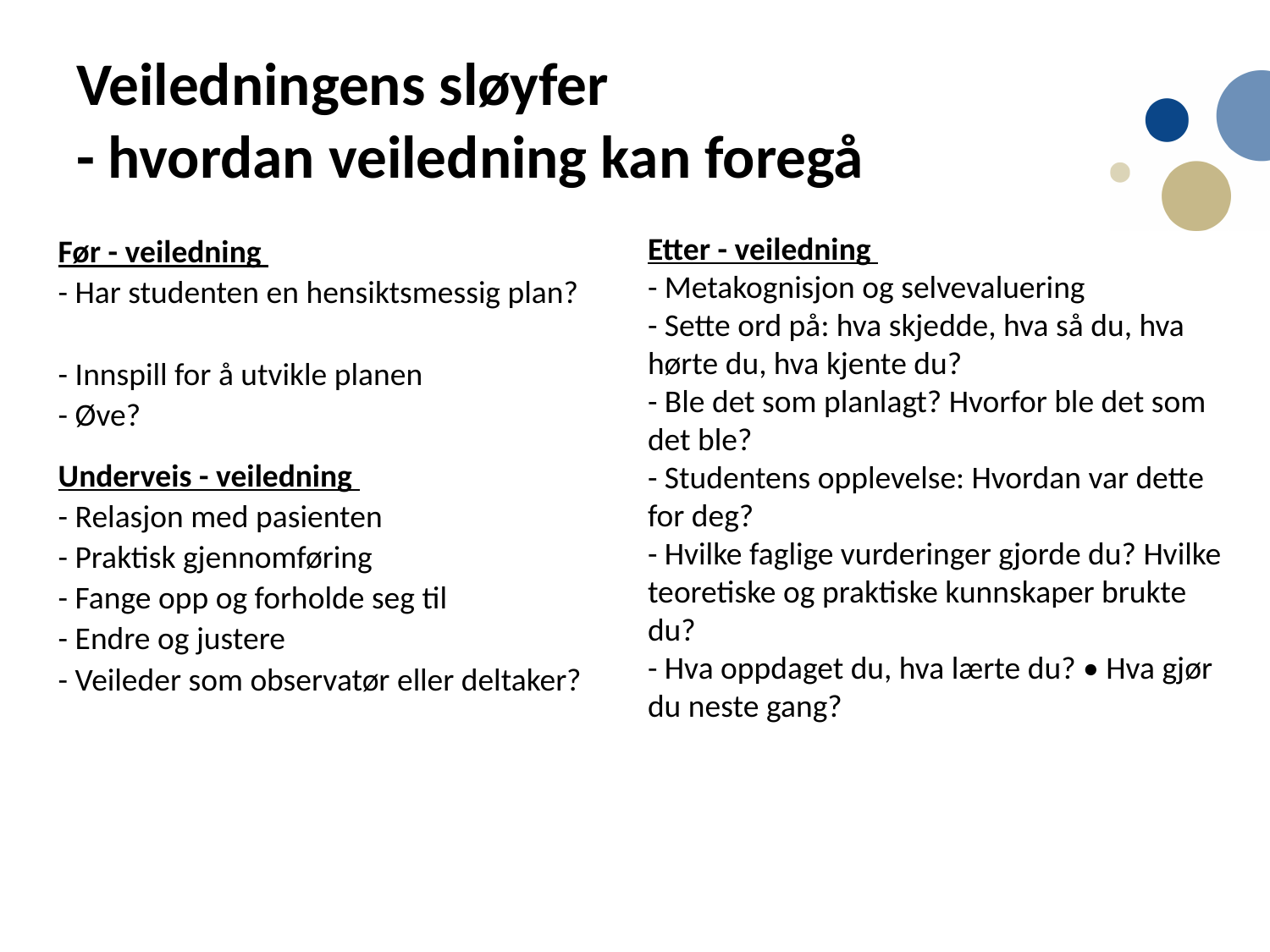

# Veiledningens sløyfer - hvordan veiledning kan foregå
Før - veiledning
- Har studenten en hensiktsmessig plan?
- Innspill for å utvikle planen
- Øve?
Underveis - veiledning
- Relasjon med pasienten
- Praktisk gjennomføring
- Fange opp og forholde seg til
- Endre og justere
- Veileder som observatør eller deltaker?

Etter - veiledning
- Metakognisjon og selvevaluering
- Sette ord på: hva skjedde, hva så du, hva hørte du, hva kjente du?
- Ble det som planlagt? Hvorfor ble det som det ble?
- Studentens opplevelse: Hvordan var dette for deg?
- Hvilke faglige vurderinger gjorde du? Hvilke teoretiske og praktiske kunnskaper brukte du?
- Hva oppdaget du, hva lærte du? • Hva gjør du neste gang?